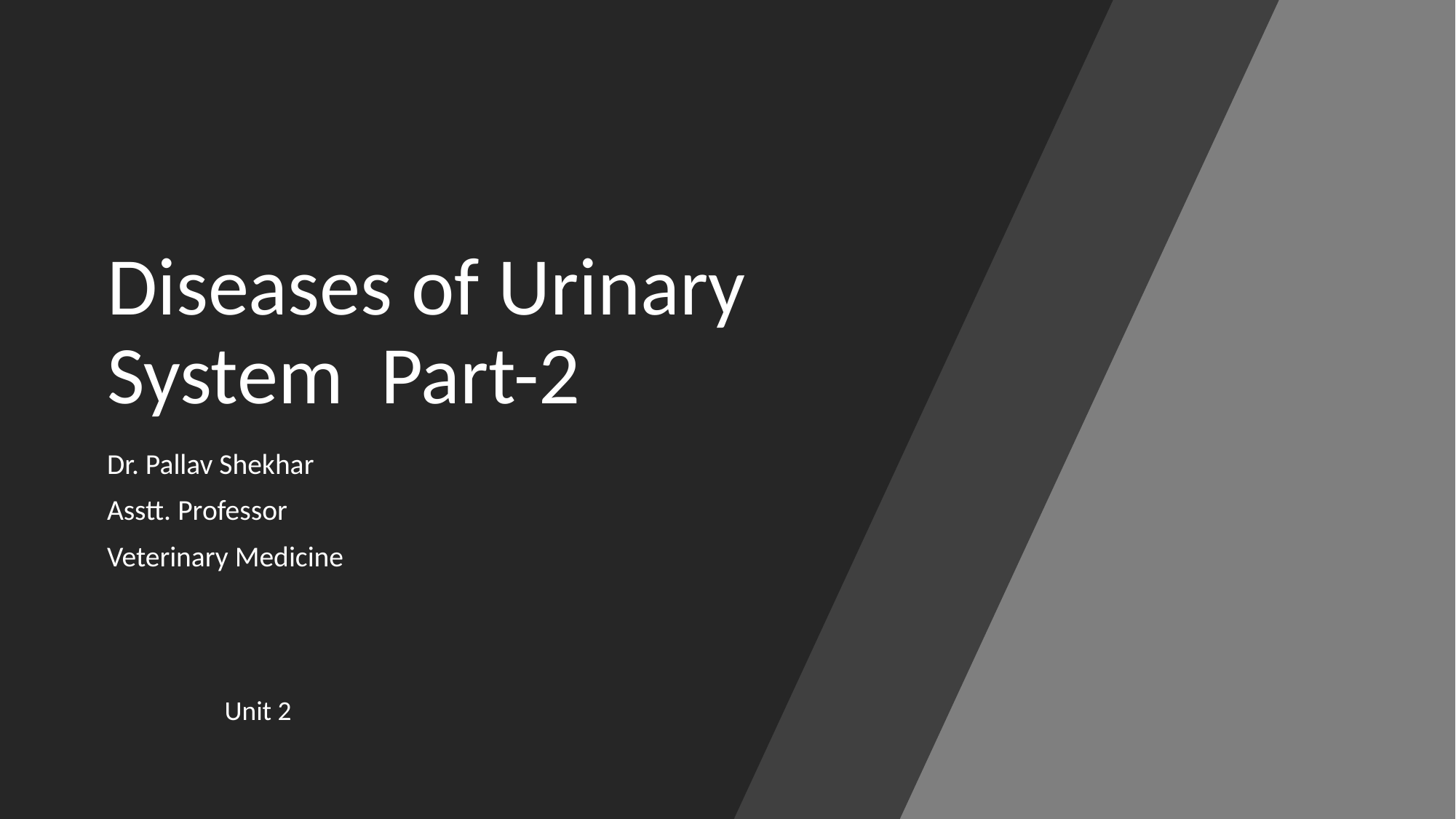

# Diseases of Urinary System  Part-2
Dr. Pallav Shekhar
Asstt. Professor
Veterinary Medicine
Unit 2